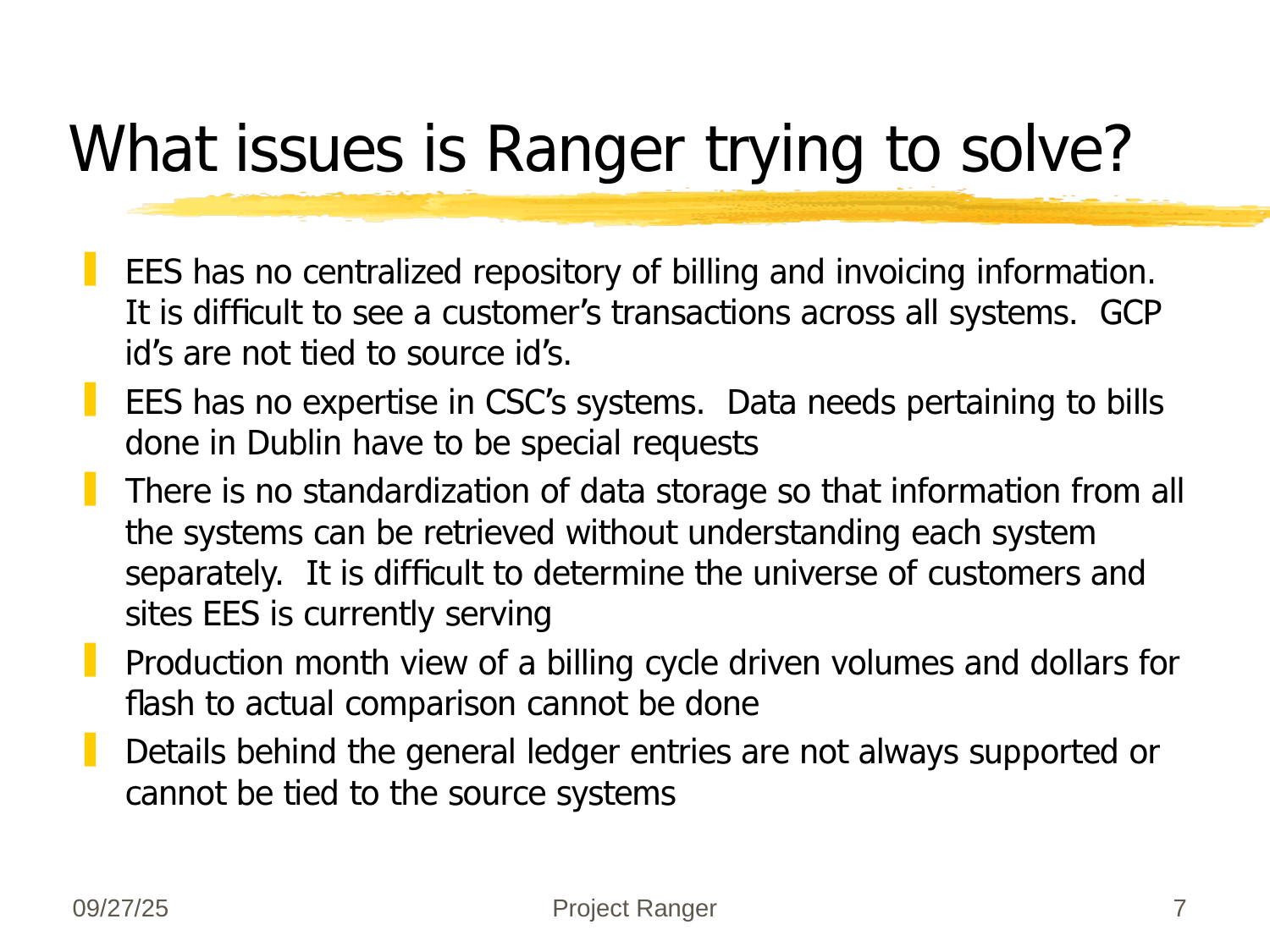

# What issues is Ranger trying to solve?
EES has no centralized repository of billing and invoicing information.  It is difficult to see a customer’s transactions across all systems.  GCP id’s are not tied to source id’s.
EES has no expertise in CSC’s systems.  Data needs pertaining to bills done in Dublin have to be special requests
There is no standardization of data storage so that information from all the systems can be retrieved without understanding each system separately.  It is difficult to determine the universe of customers and sites EES is currently serving
Production month view of a billing cycle driven volumes and dollars for flash to actual comparison cannot be done
Details behind the general ledger entries are not always supported or cannot be tied to the source systems

09/27/25
Project Ranger
7